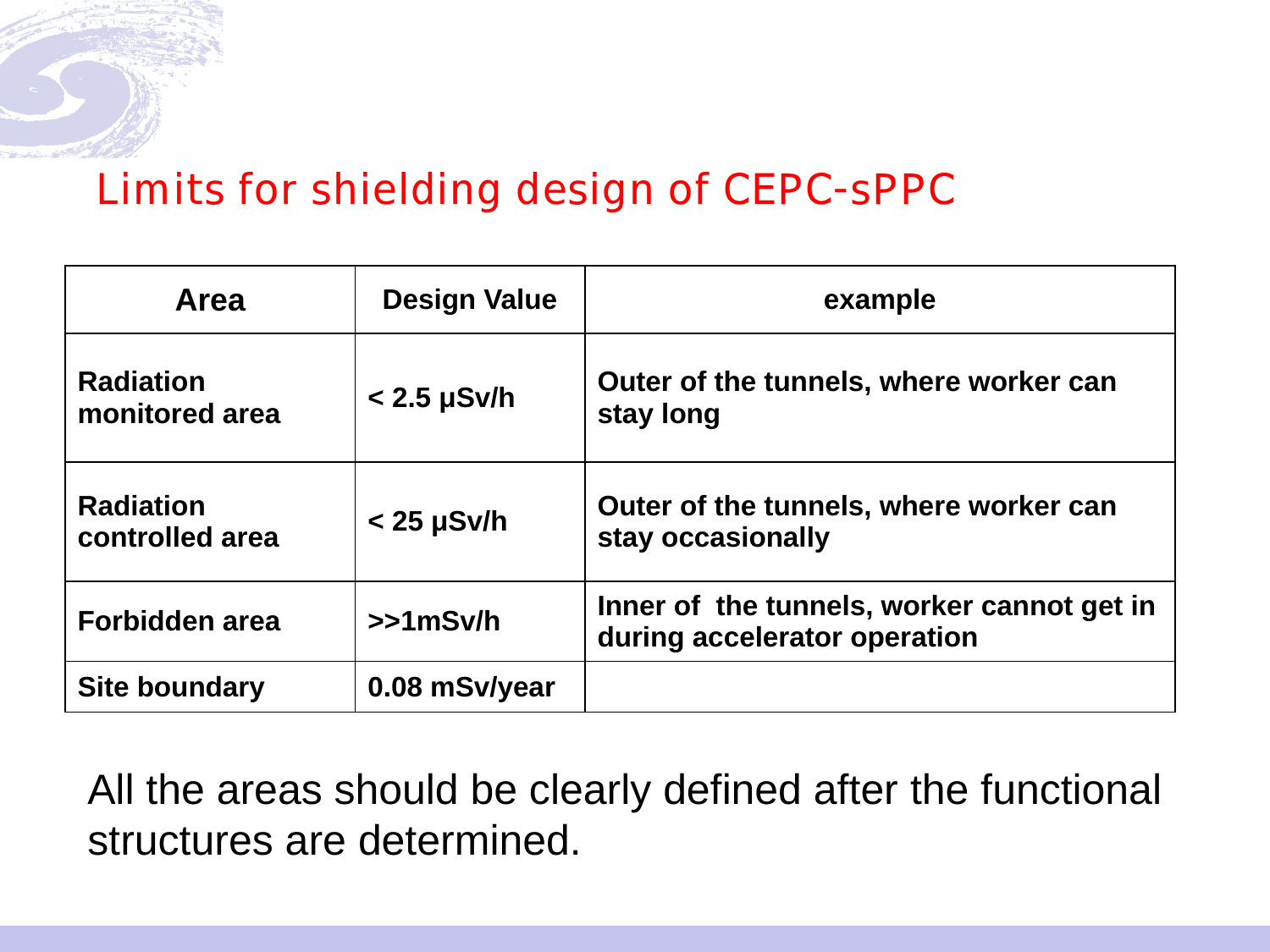

Limits for shielding design of CEPC-sPPC
| Area | Design Value | example |
| --- | --- | --- |
| Radiation monitored area | < 2.5 μSv/h | Outer of the tunnels, where worker can stay long |
| Radiation controlled area | < 25 μSv/h | Outer of the tunnels, where worker can stay occasionally |
| Forbidden area | >>1mSv/h | Inner of the tunnels, worker cannot get in during accelerator operation |
| Site boundary | 0.08 mSv/year |  |
All the areas should be clearly defined after the functional structures are determined.
7